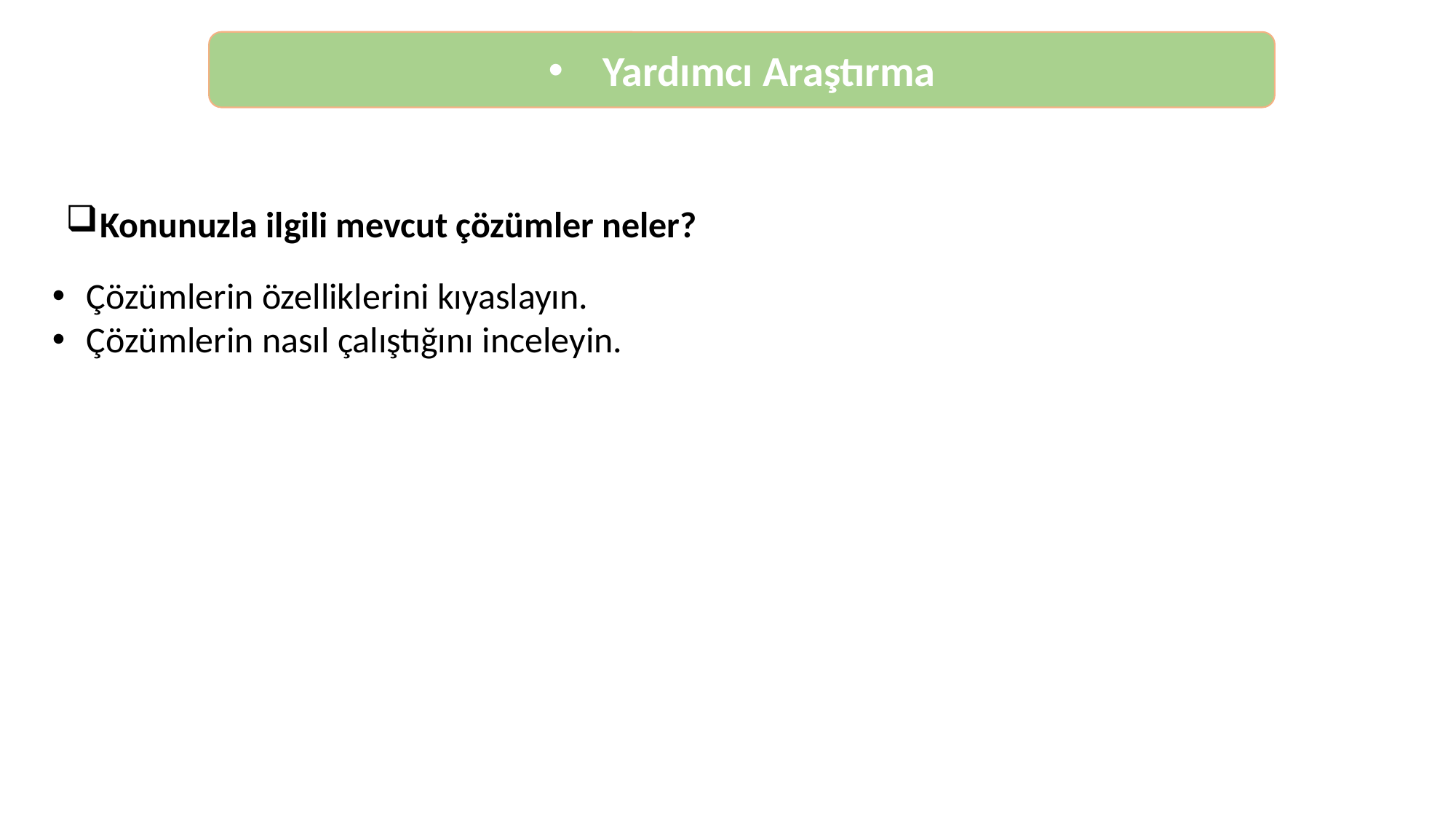

Yardımcı Araştırma
Konunuzla ilgili mevcut çözümler neler?
Çözümlerin özelliklerini kıyaslayın.
Çözümlerin nasıl çalıştığını inceleyin.